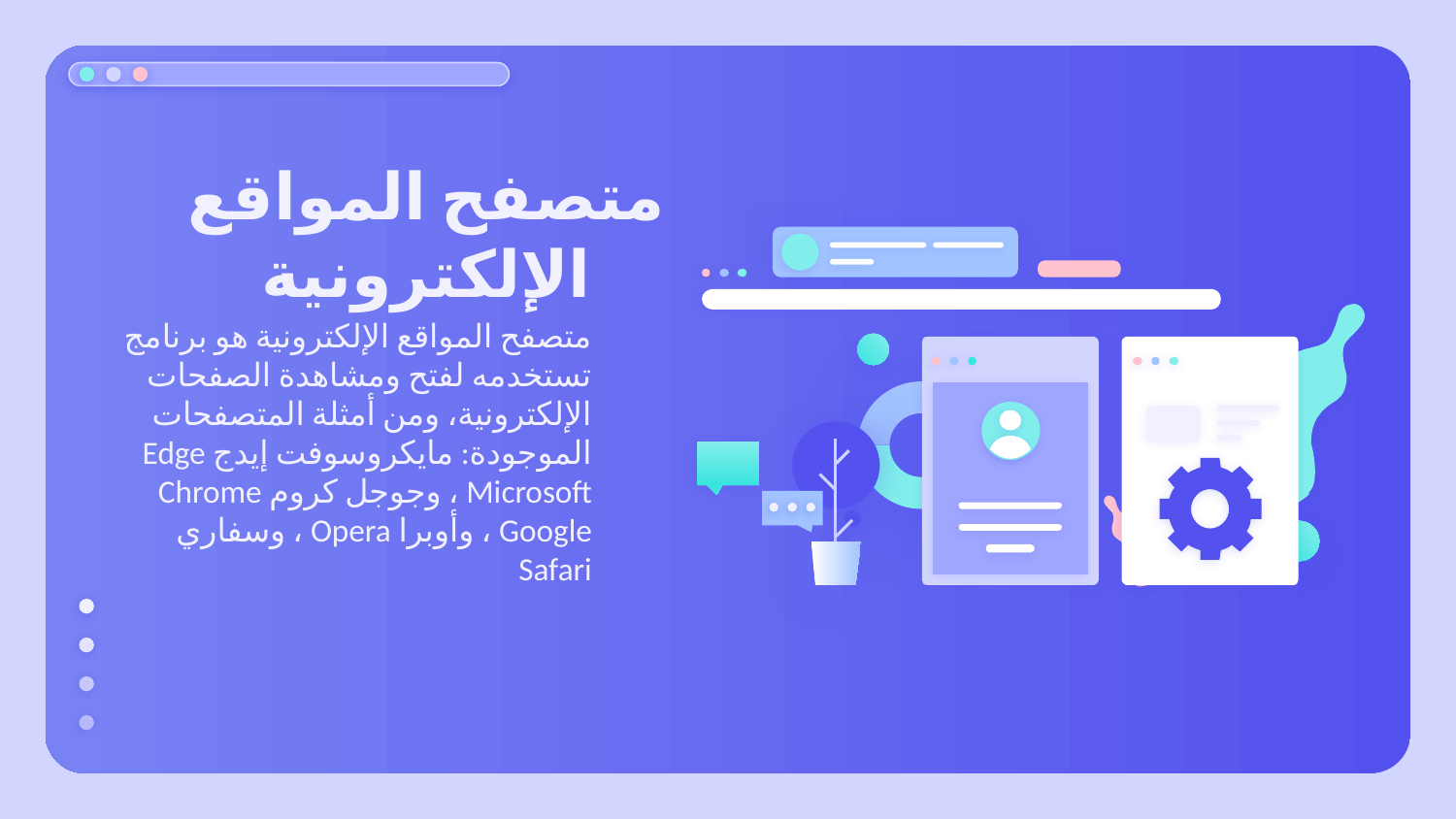

# متصفح المواقع الإلكترونية

متصفح المواقع الإلكترونية هو برنامج تستخدمه لفتح ومشاهدة الصفحات الإلكترونية، ومن أمثلة المتصفحات الموجودة: مايكروسوفت إيدج Edge Microsoft ، وجوجل كروم Chrome Google ، وأوبرا Opera ، وسفاري Safari